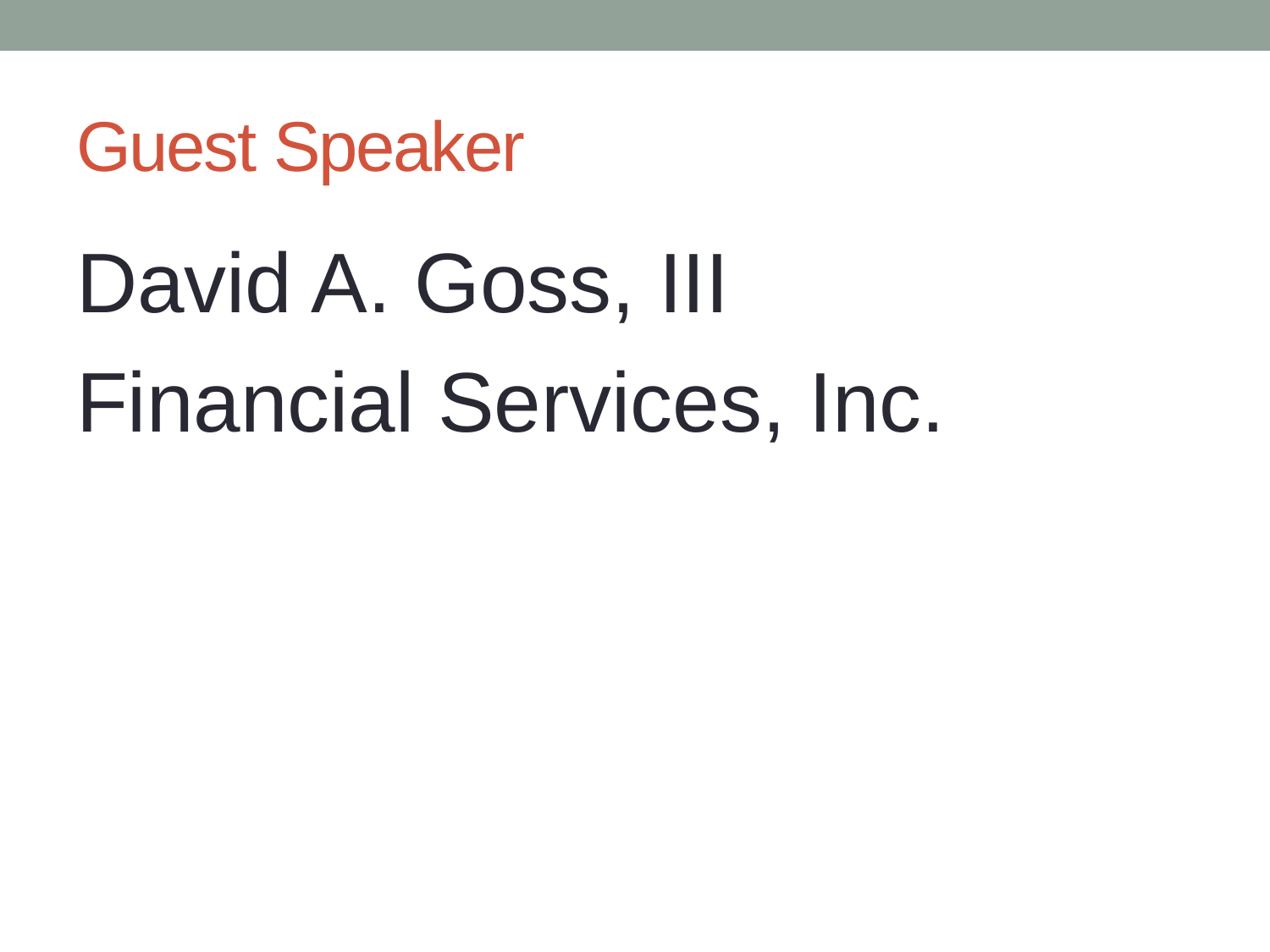

# Guest Speaker
David A. Goss, III
Financial Services, Inc.